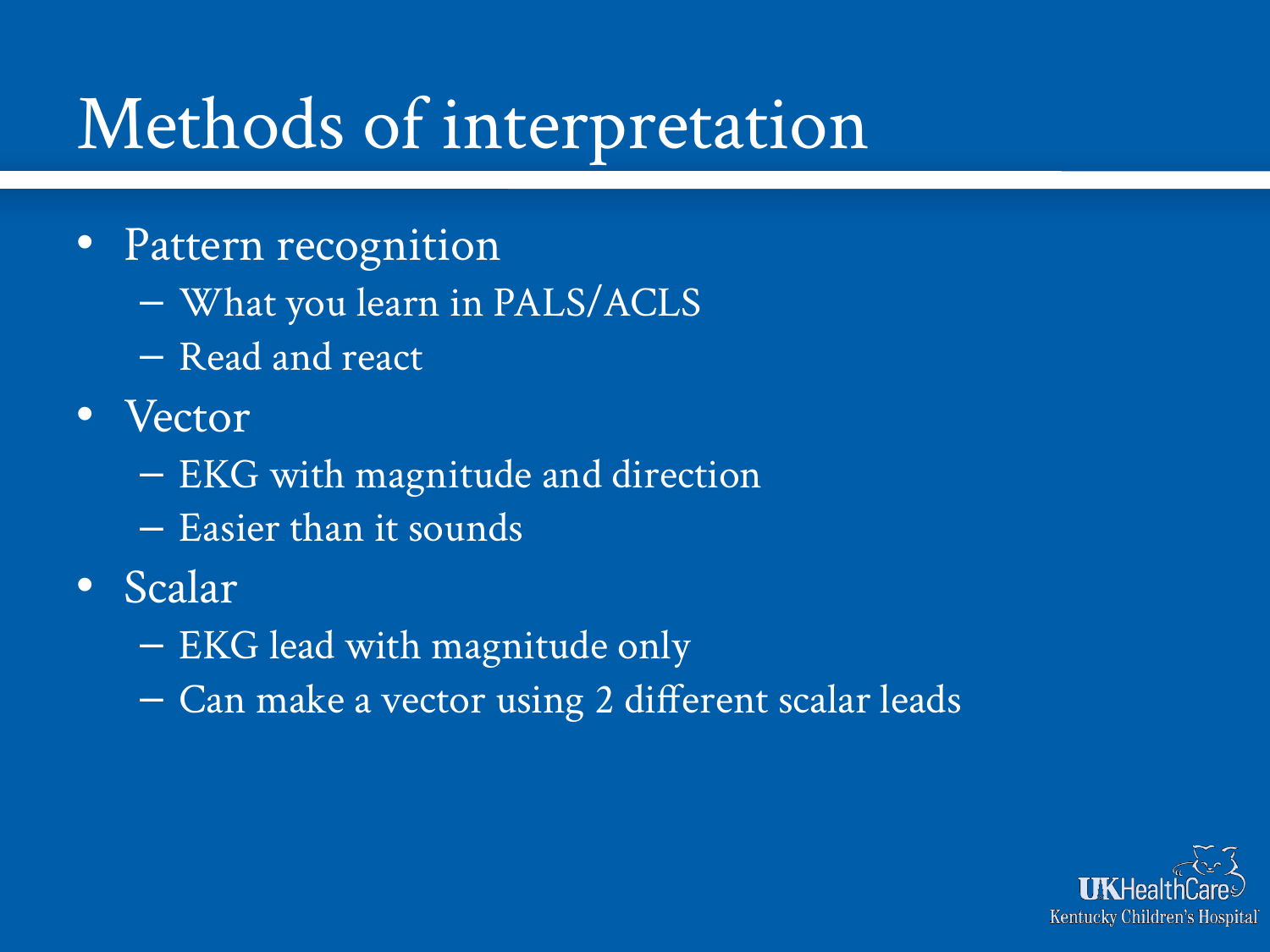

# Methods of interpretation
Pattern recognition
What you learn in PALS/ACLS
Read and react
Vector
EKG with magnitude and direction
Easier than it sounds
Scalar
EKG lead with magnitude only
Can make a vector using 2 different scalar leads